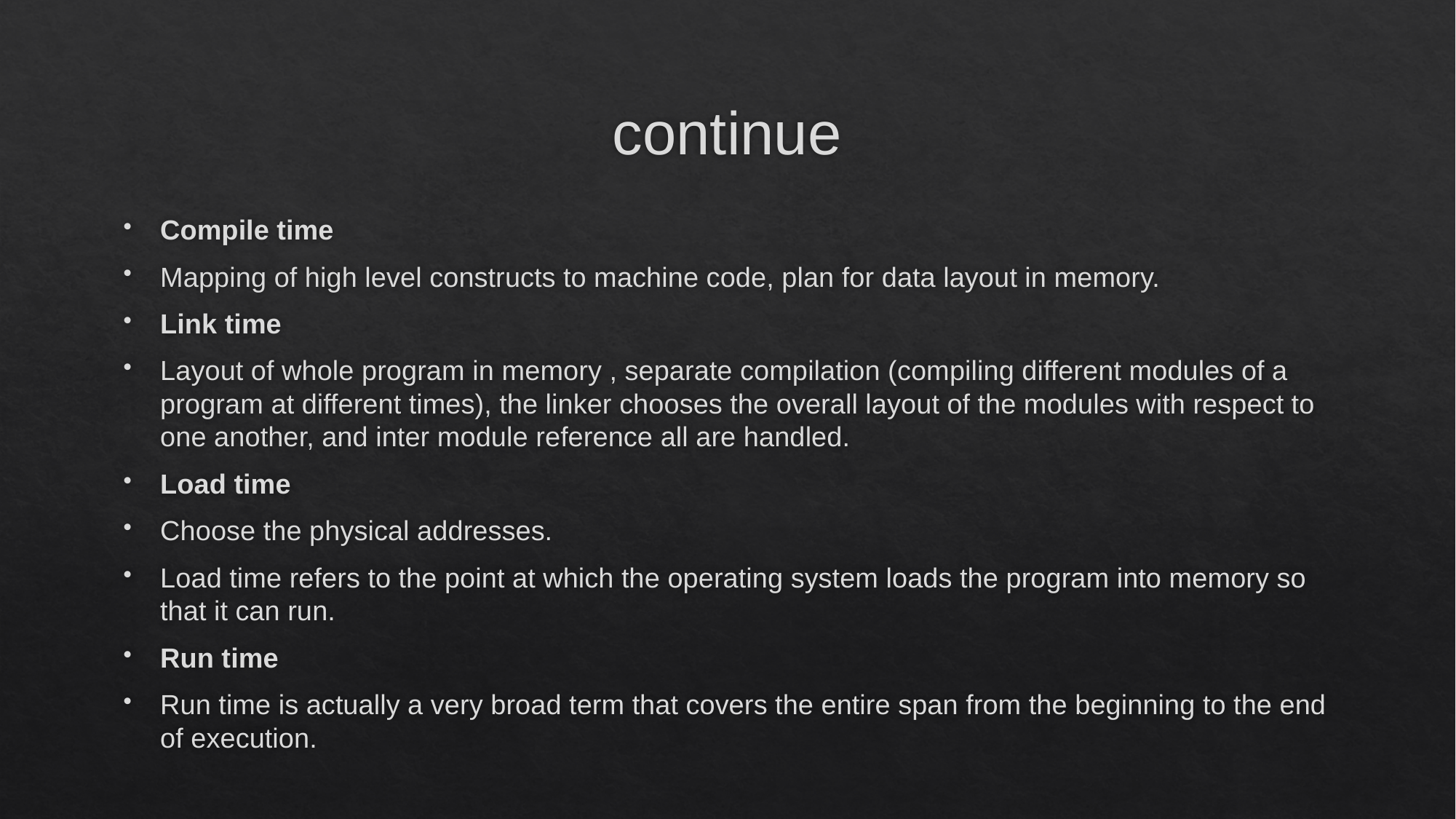

# continue
Compile time
Mapping of high level constructs to machine code, plan for data layout in memory.
Link time
Layout of whole program in memory , separate compilation (compiling different modules of a program at different times), the linker chooses the overall layout of the modules with respect to one another, and inter module reference all are handled.
Load time
Choose the physical addresses.
Load time refers to the point at which the operating system loads the program into memory so that it can run.
Run time
Run time is actually a very broad term that covers the entire span from the beginning to the end of execution.